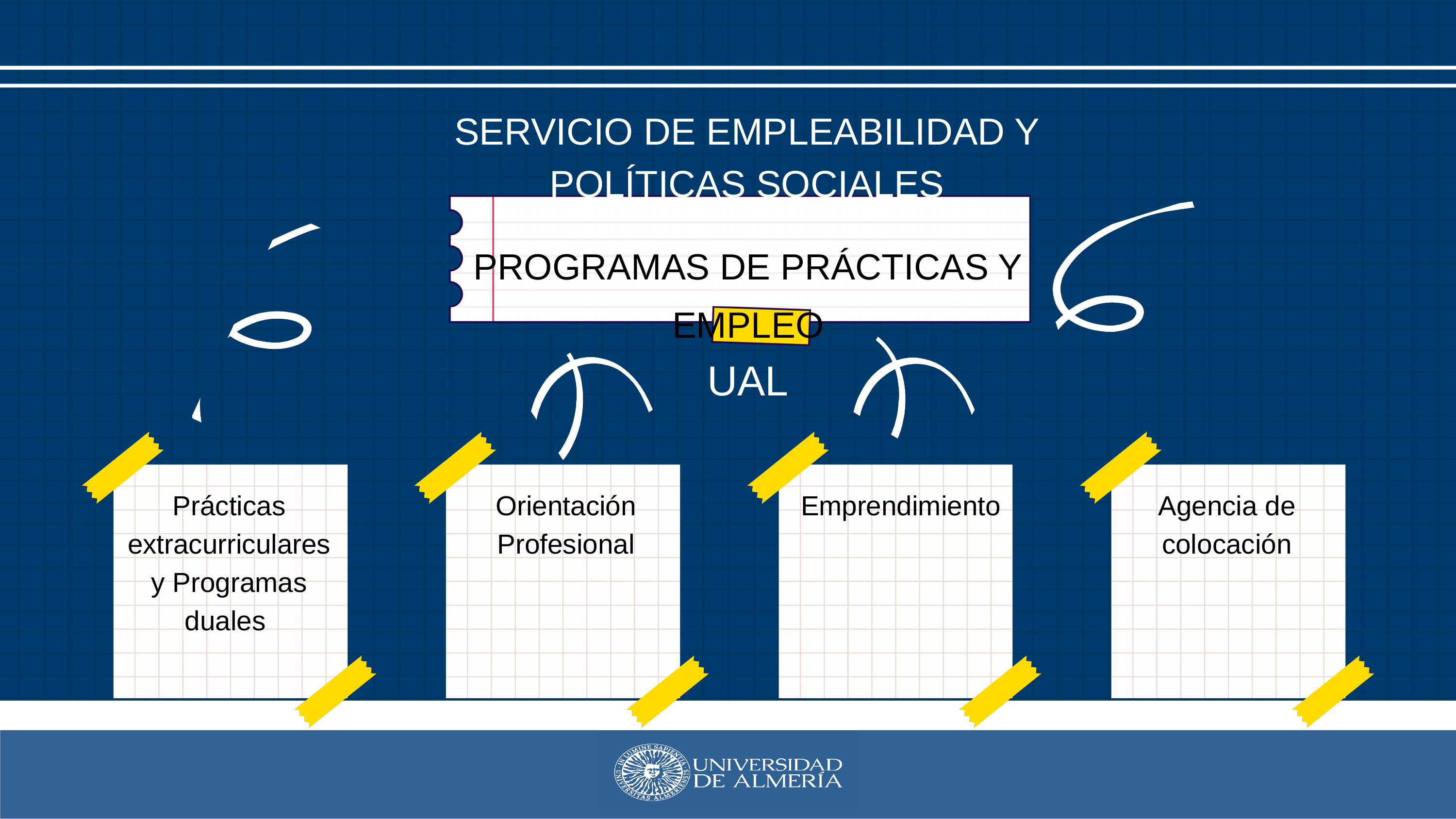

SERVICIO DE EMPLEABILIDAD Y POLÍTICAS SOCIALES

PROGRAMAS DE PRÁCTICAS Y EMPLEO
UAL

Prácticas extracurriculares
y Programas duales
Orientación
Profesional
Emprendimiento
Agencia de colocación